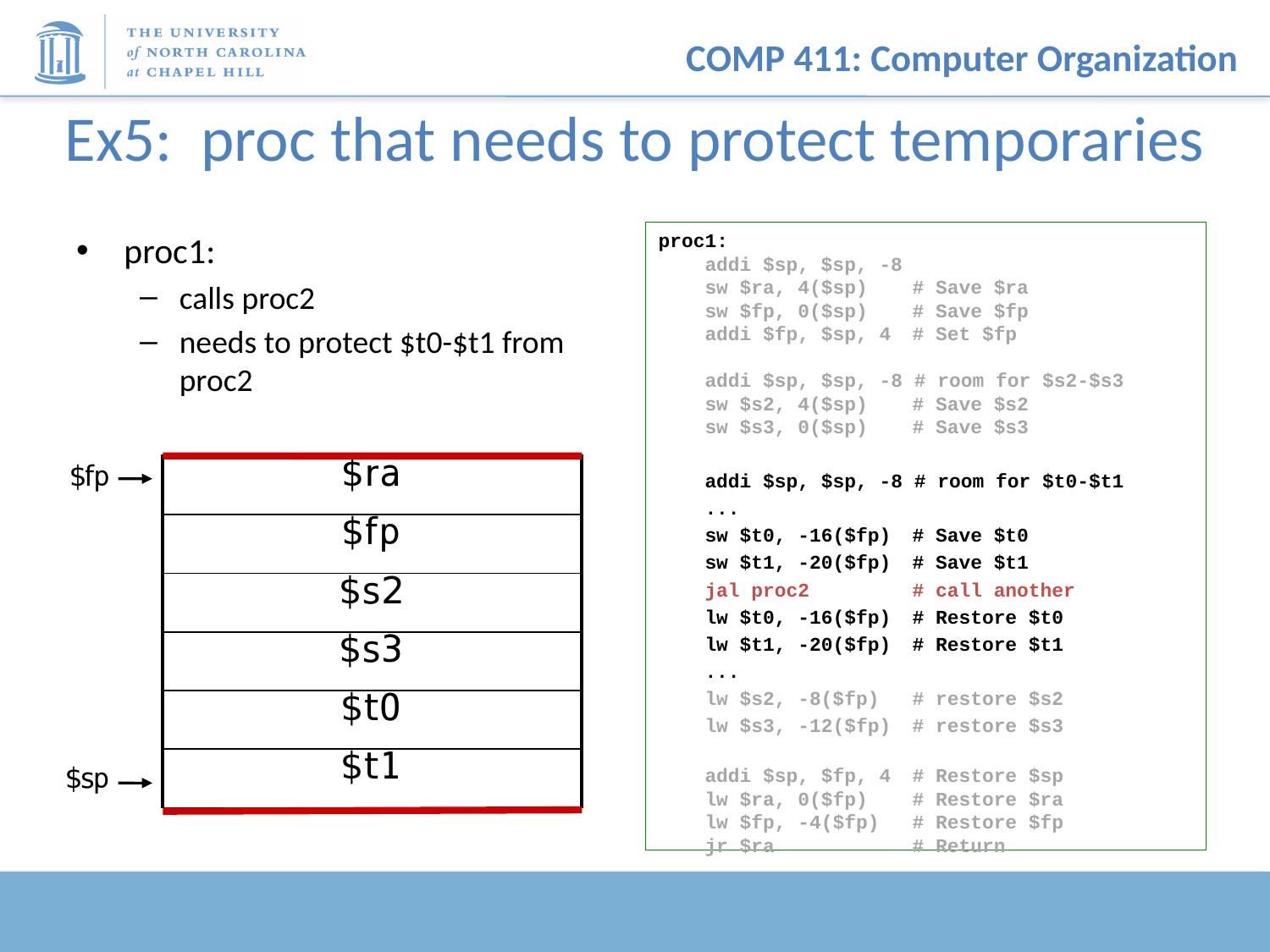

# Ex5:  proc that needs to protect temporaries
proc1:
calls proc2
needs to protect $t0-$t1 from proc2
proc1:
    addi $sp, $sp, -8
    sw $ra, 4($sp) 	# Save $ra
    sw $fp, 0($sp) 	# Save $fp
    addi $fp, $sp, 4 	# Set $fp

    addi $sp, $sp, -8 # room for $s2-$s3
    sw $s2, 4($sp) 	# Save $s2
    sw $s3, 0($sp) 	# Save $s3

    addi $sp, $sp, -8 # room for $t0-$t1
    ...
    sw $t0, -16($fp) 	# Save $t0
    sw $t1, -20($fp) 	# Save $t1
    jal proc2 	# call another
    lw $t0, -16($fp) 	# Restore $t0
    lw $t1, -20($fp) 	# Restore $t1
    ...
    lw $s2, -8($fp) 	# restore $s2
    lw $s3, -12($fp) 	# restore $s3

    addi $sp, $fp, 4 	# Restore $sp
    lw $ra, 0($fp) 	# Restore $ra
    lw $fp, -4($fp) 	# Restore $fp
    jr $ra 	# Return
$fp

| $ra |
| --- |
| $fp |
| $s2 |
| $s3 |
| $t0 |
| $t1 |

$sp